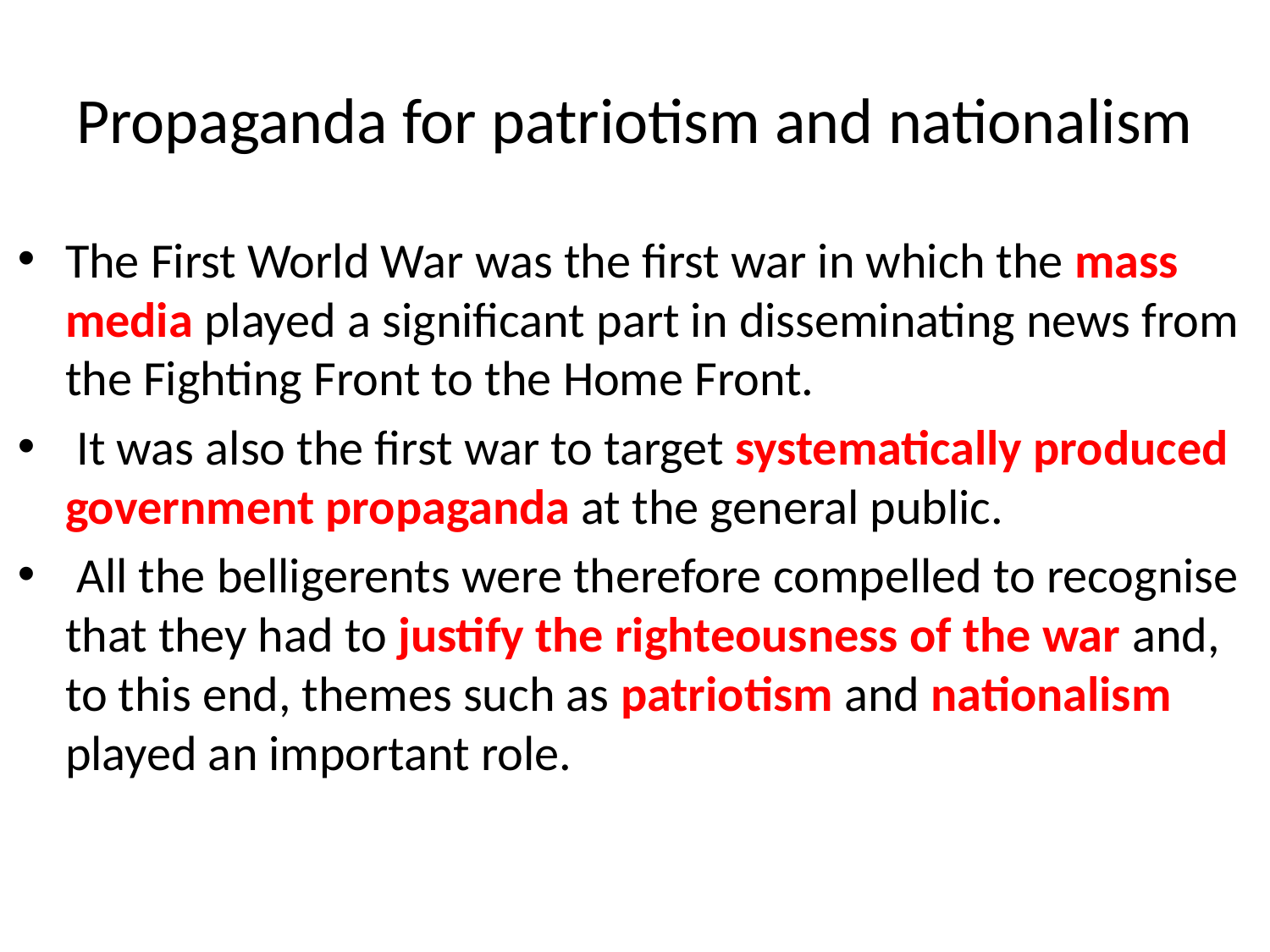

# Propaganda for patriotism and nationalism
The First World War was the first war in which the mass media played a significant part in disseminating news from the Fighting Front to the Home Front.
 It was also the first war to target systematically produced government propaganda at the general public.
 All the belligerents were therefore compelled to recognise that they had to justify the righteousness of the war and, to this end, themes such as patriotism and nationalism played an important role.